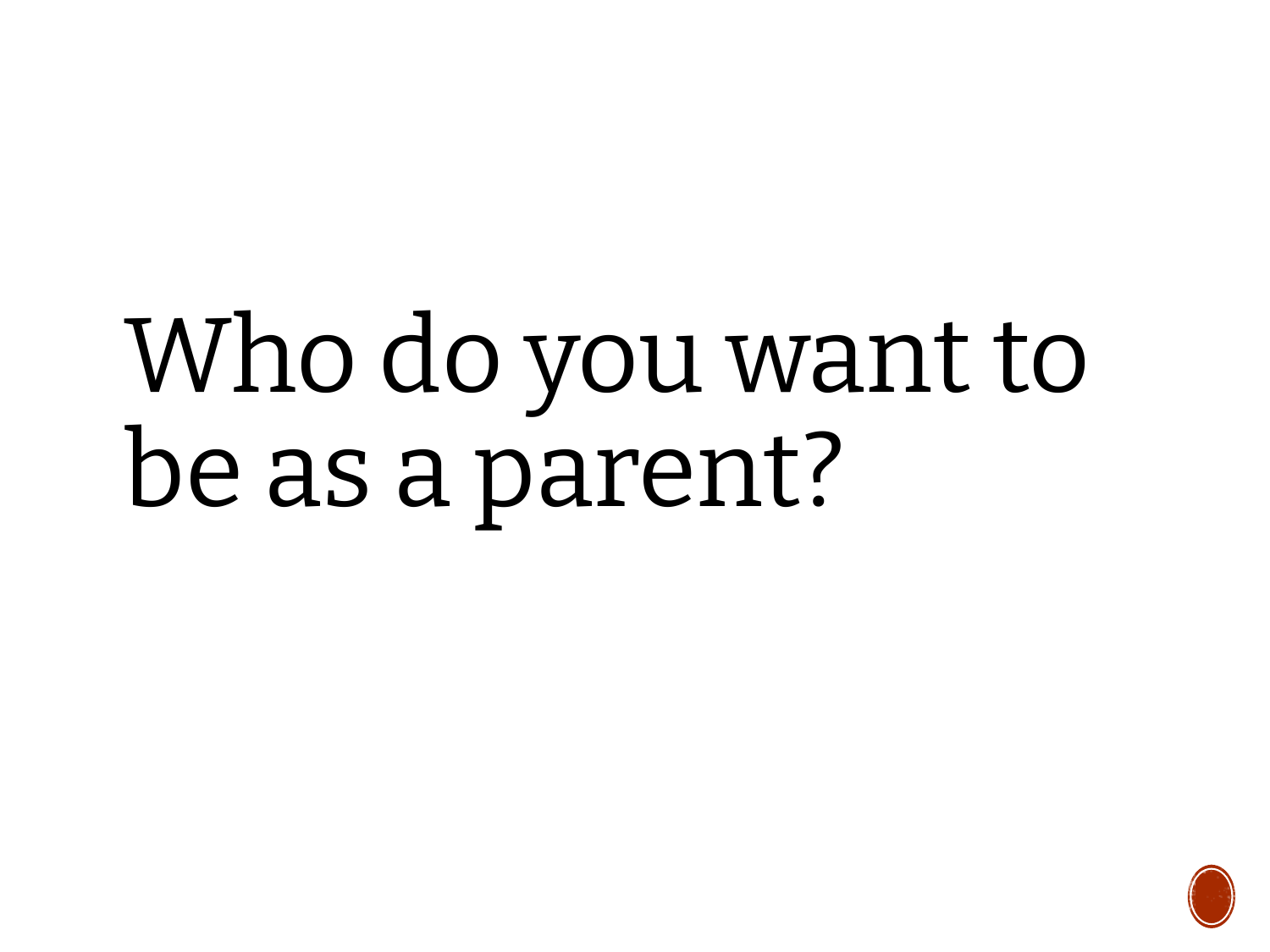

#
Who do you want to be as a parent?